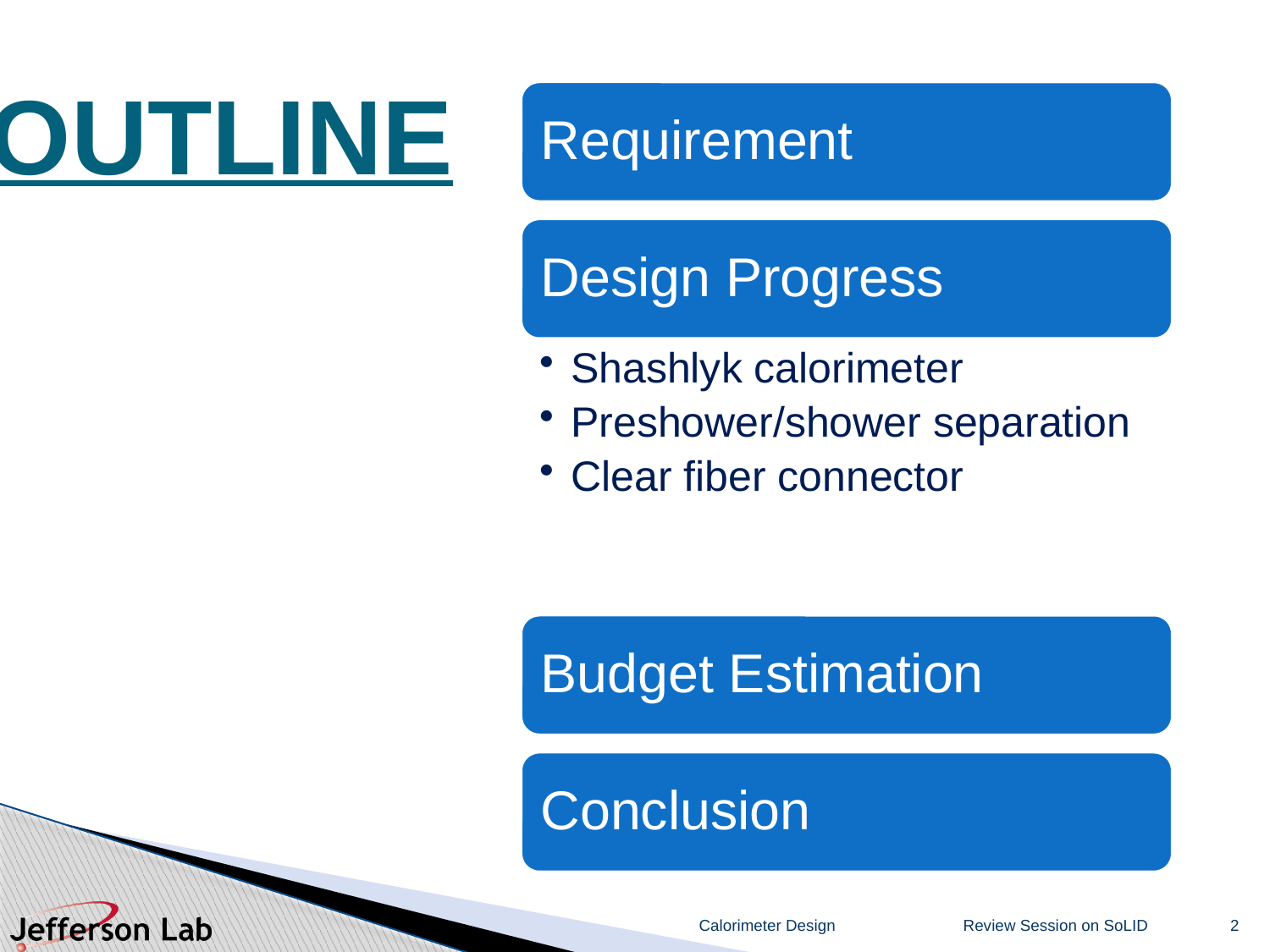

# Outline
Requirement
Design Progress
Shashlyk calorimeter
Preshower/shower separation
Clear fiber connector
Budget Estimation
Conclusion
Calorimeter Design
Review Session on SoLID
2